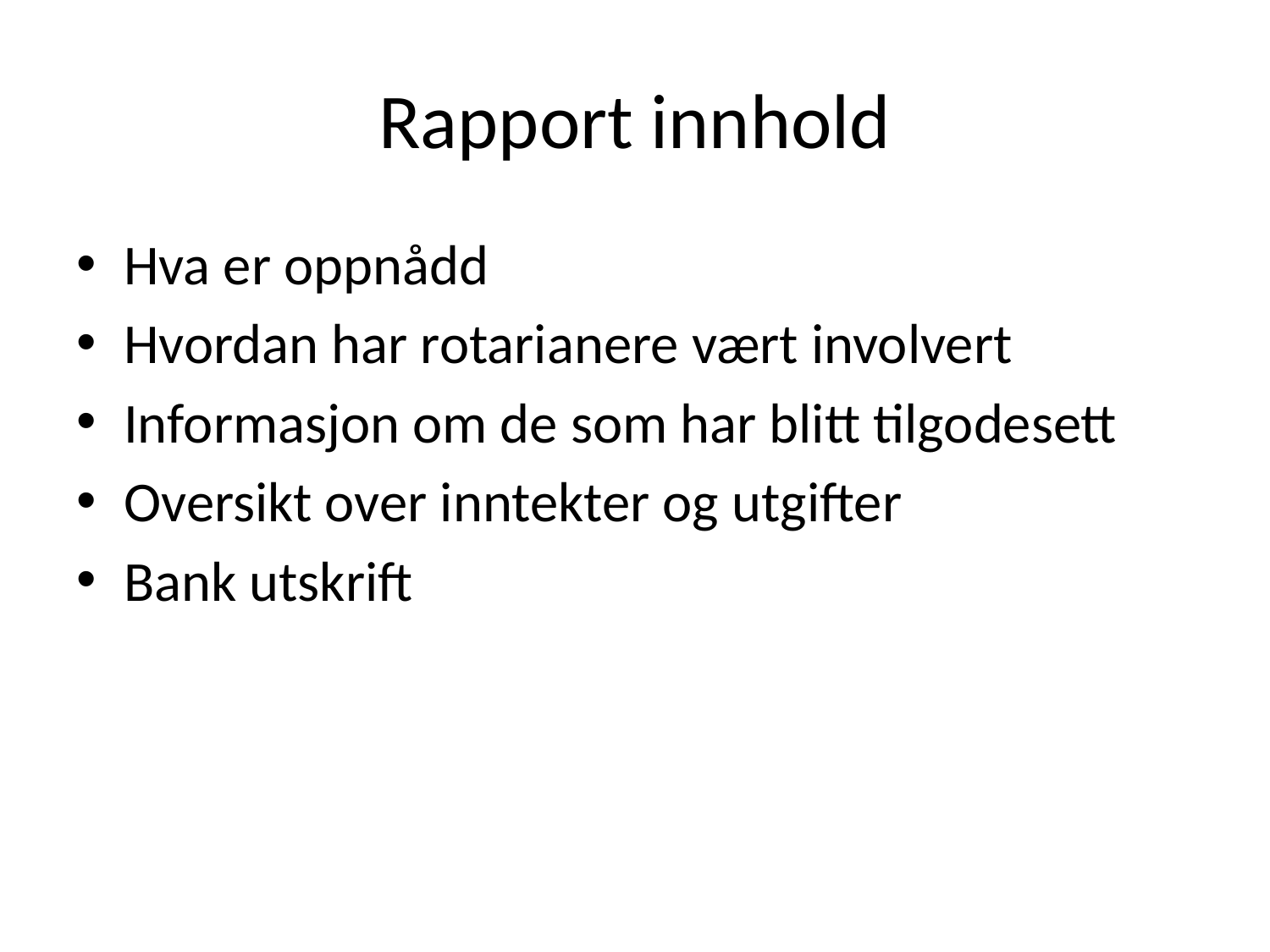

# Rapport innhold
Hva er oppnådd
Hvordan har rotarianere vært involvert
Informasjon om de som har blitt tilgodesett
Oversikt over inntekter og utgifter
Bank utskrift